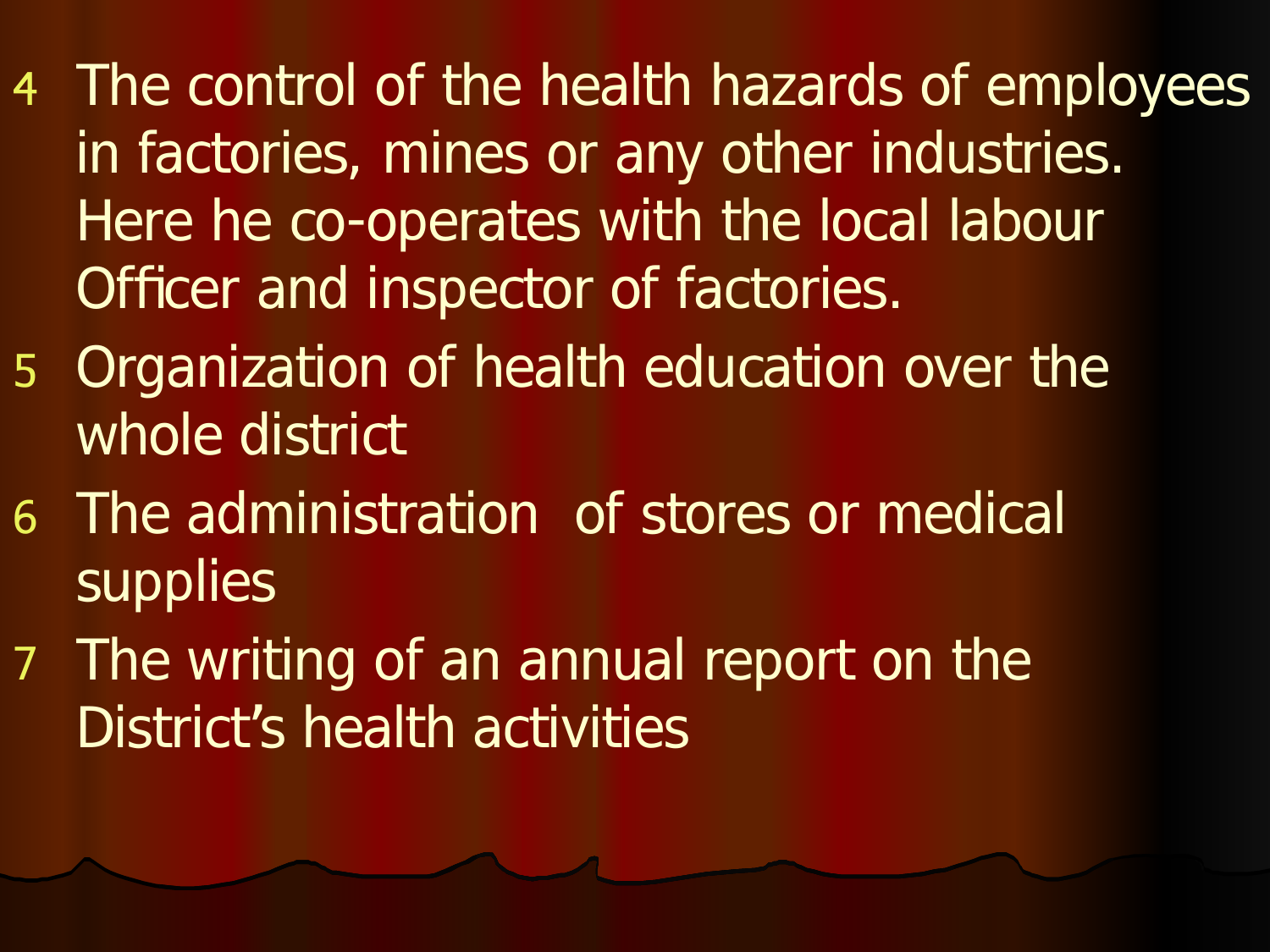

The control of the health hazards of employees in factories, mines or any other industries.       Here he co-operates with the local labour Officer and inspector of factories.
Organization of health education over the whole district
The administration  of stores or medical supplies
The writing of an annual report on the District’s health activities